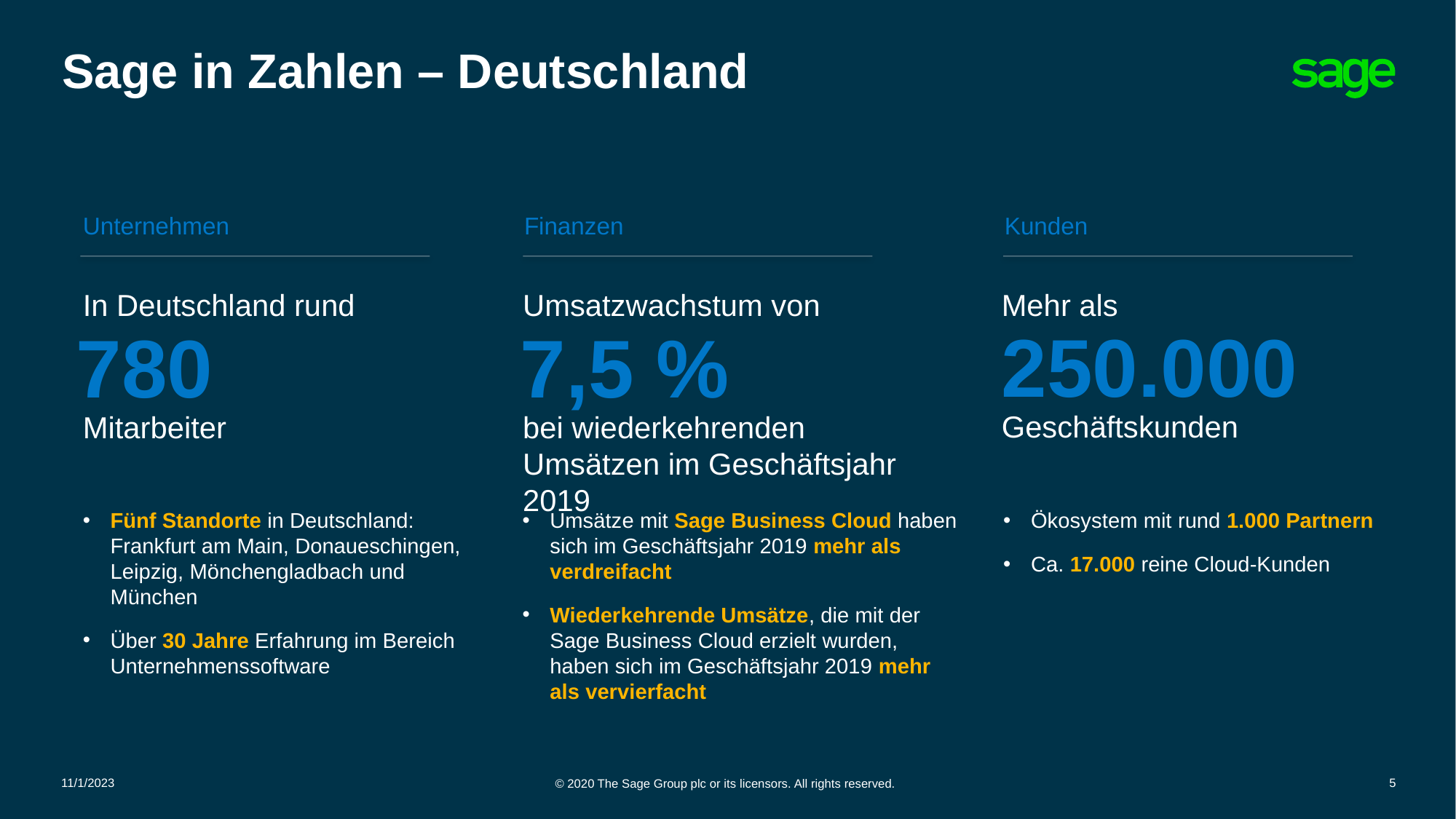

# Sage in Zahlen – Deutschland
Unternehmen
Finanzen
Kunden
In Deutschland rund
Umsatzwachstum von
Mehr als
250.000
780
7,5 %
Geschäftskunden
Mitarbeiter
bei wiederkehrenden Umsätzen im Geschäftsjahr 2019
Ökosystem mit rund 1.000 Partnern
Ca. 17.000 reine Cloud-Kunden

Fünf Standorte in Deutschland: Frankfurt am Main, Donaueschingen, Leipzig, Mönchengladbach und München
Über 30 Jahre Erfahrung im Bereich Unternehmenssoftware
Umsätze mit Sage Business Cloud haben sich im Geschäftsjahr 2019 mehr als verdreifacht
Wiederkehrende Umsätze, die mit der Sage Business Cloud erzielt wurden, haben sich im Geschäftsjahr 2019 mehr als vervierfacht

11/1/2023
5